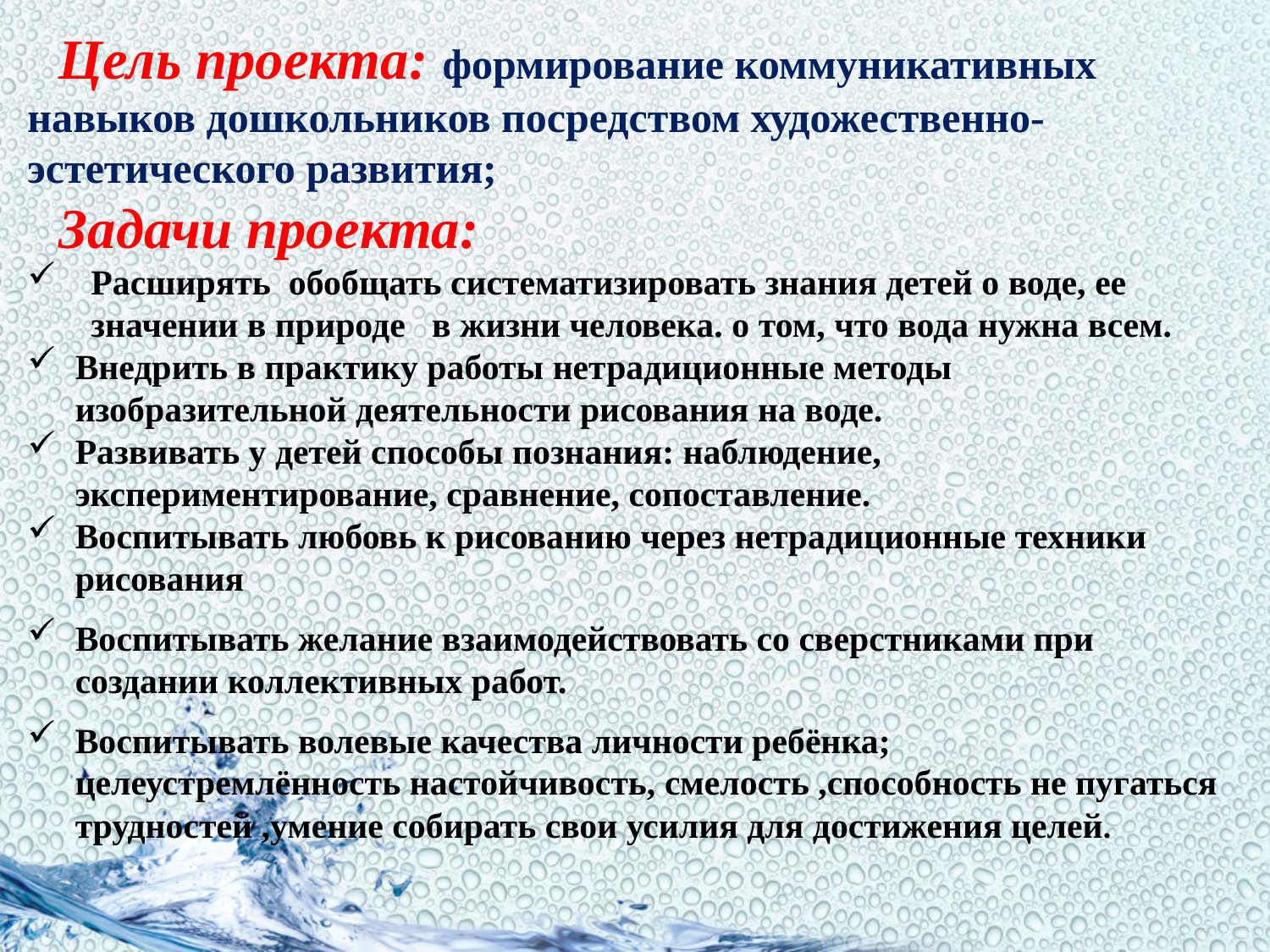

Цель проекта: формирование коммуникативных навыков дошкольников посредством художественно- эстетического развития;
Задачи проекта:
Расширять  обобщать систематизировать знания детей о воде, ее значении в природе   в жизни человека. о том, что вода нужна всем.
Внедрить в практику работы нетрадиционные методы изобразительной деятельности рисования на воде.
Развивать у детей способы познания: наблюдение, экспериментирование, сравнение, сопоставление.
Воспитывать любовь к рисованию через нетрадиционные техники рисования
Воспитывать желание взаимодействовать со сверстниками при создании коллективных работ.
Воспитывать волевые качества личности ребёнка; целеустремлённость настойчивость, смелость ,способность не пугаться трудностей ,умение собирать свои усилия для достижения целей.